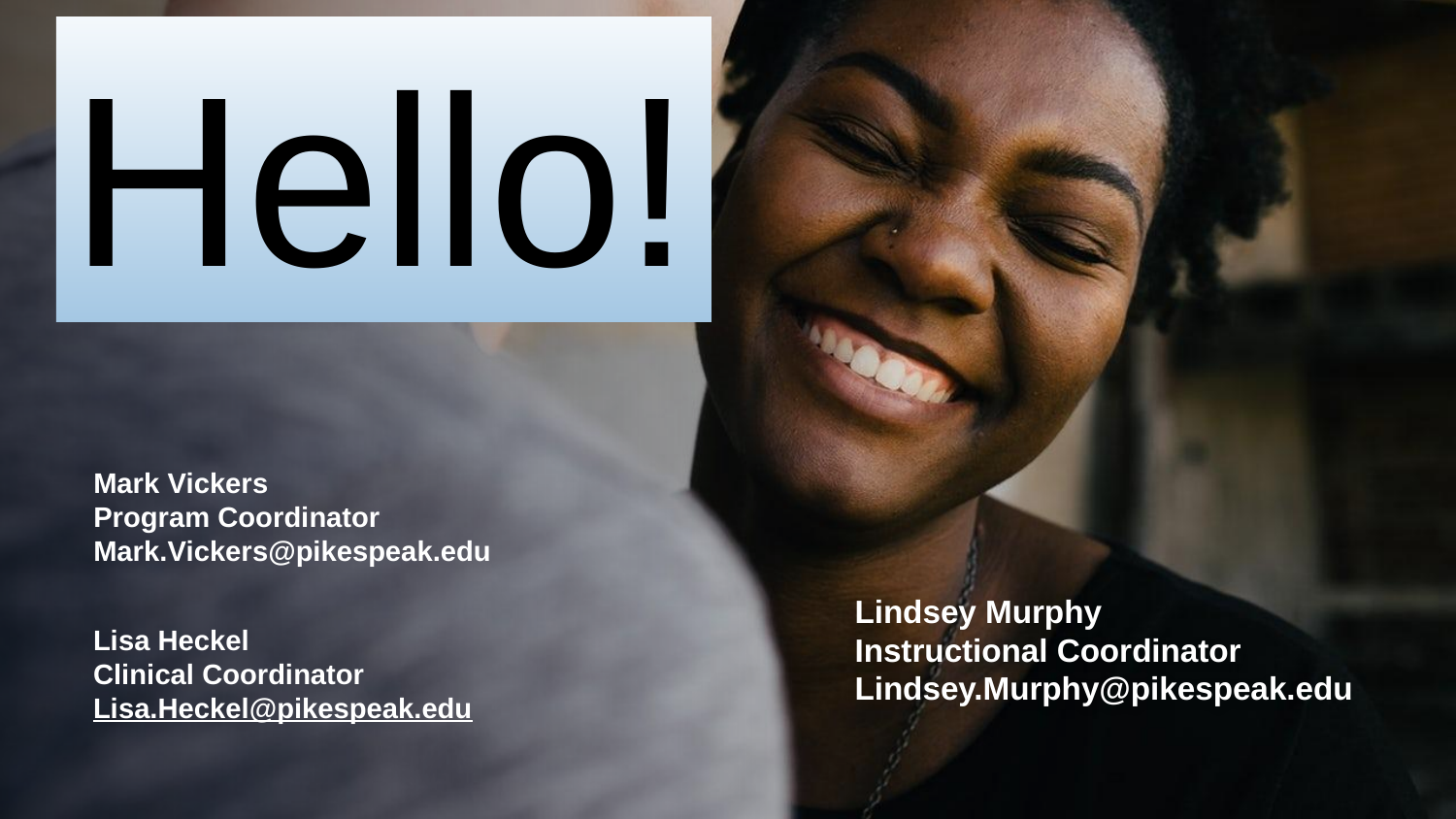

Hello!
Mark Vickers​
Program Coordinator​
Mark.Vickers@pikespeak.edu

Lindsey Murphy
Instructional Coordinator
Lindsey.Murphy@pikespeak.edu

Lisa Heckel
Clinical Coordinator
Lisa.Heckel@pikespeak.edu